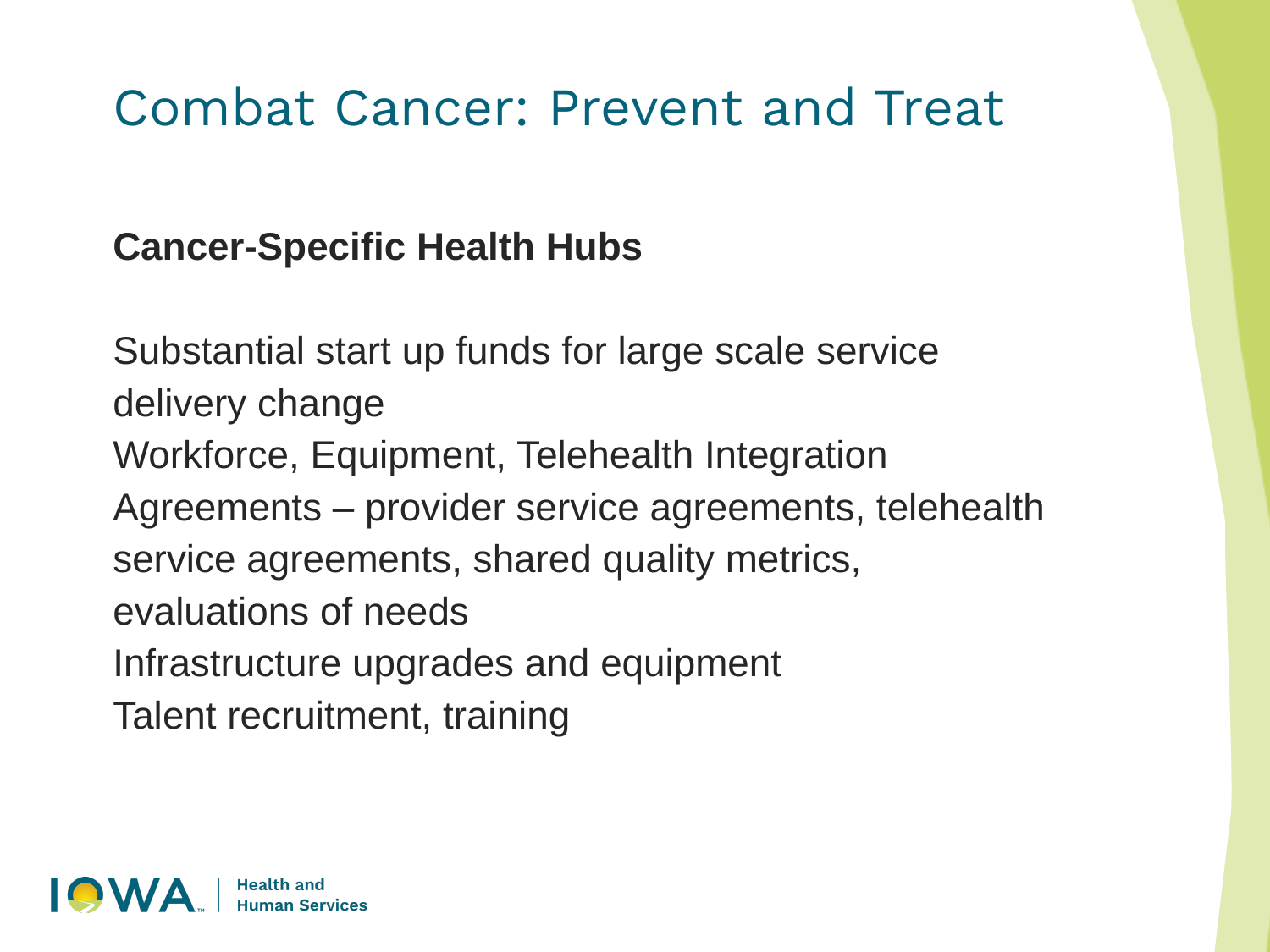

# Combat Cancer: Prevent and Treat
Cancer-Specific Health Hubs

Substantial start up funds for large scale service delivery change
Workforce, Equipment, Telehealth Integration
Agreements – provider service agreements, telehealth service agreements, shared quality metrics, evaluations of needs
Infrastructure upgrades and equipment
Talent recruitment, training